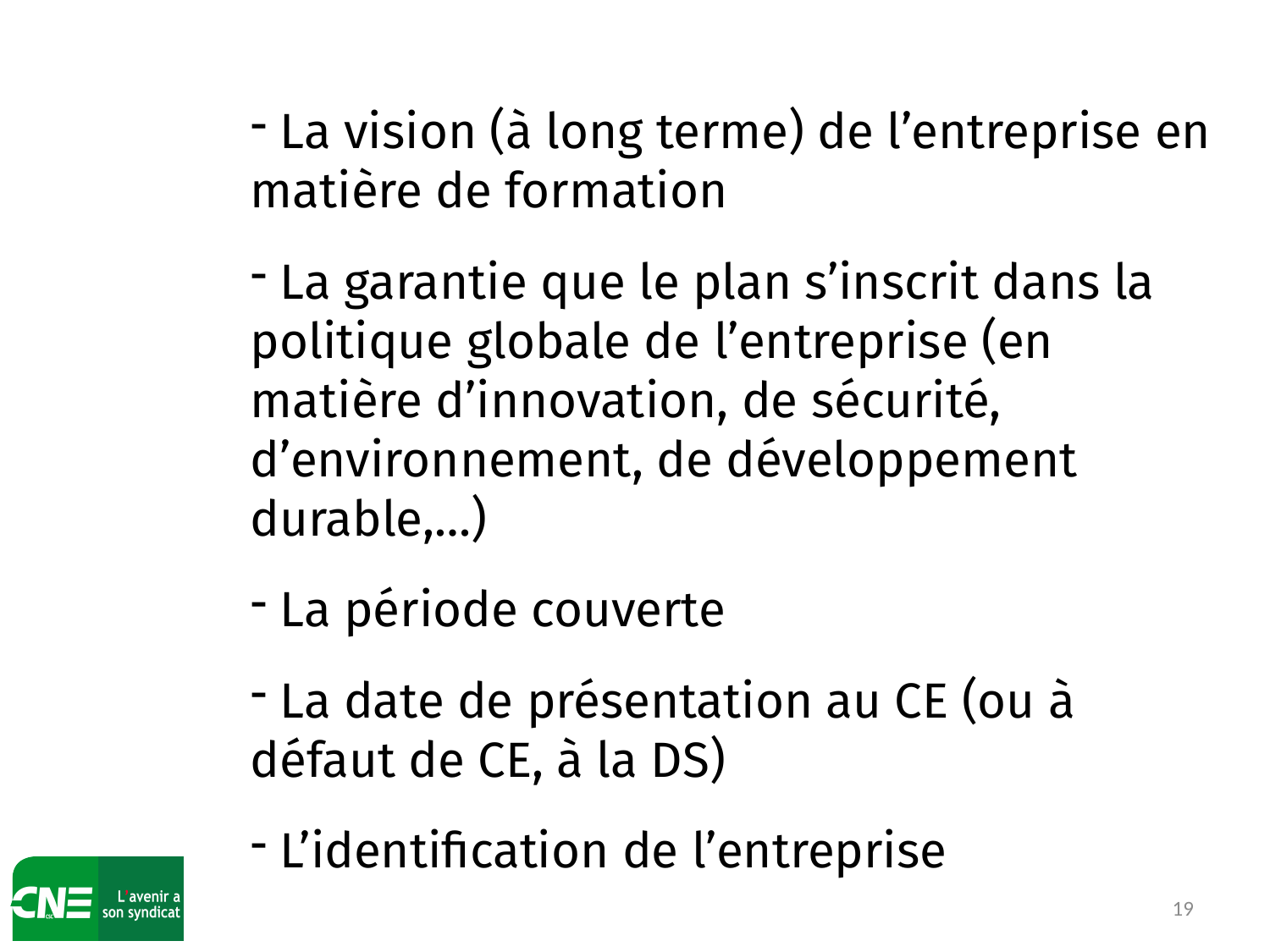

La vision (à long terme) de l’entreprise en matière de formation
 La garantie que le plan s’inscrit dans la politique globale de l’entreprise (en matière d’innovation, de sécurité, d’environnement, de développement durable,…)
 La période couverte
 La date de présentation au CE (ou à défaut de CE, à la DS)
 L’identification de l’entreprise

19